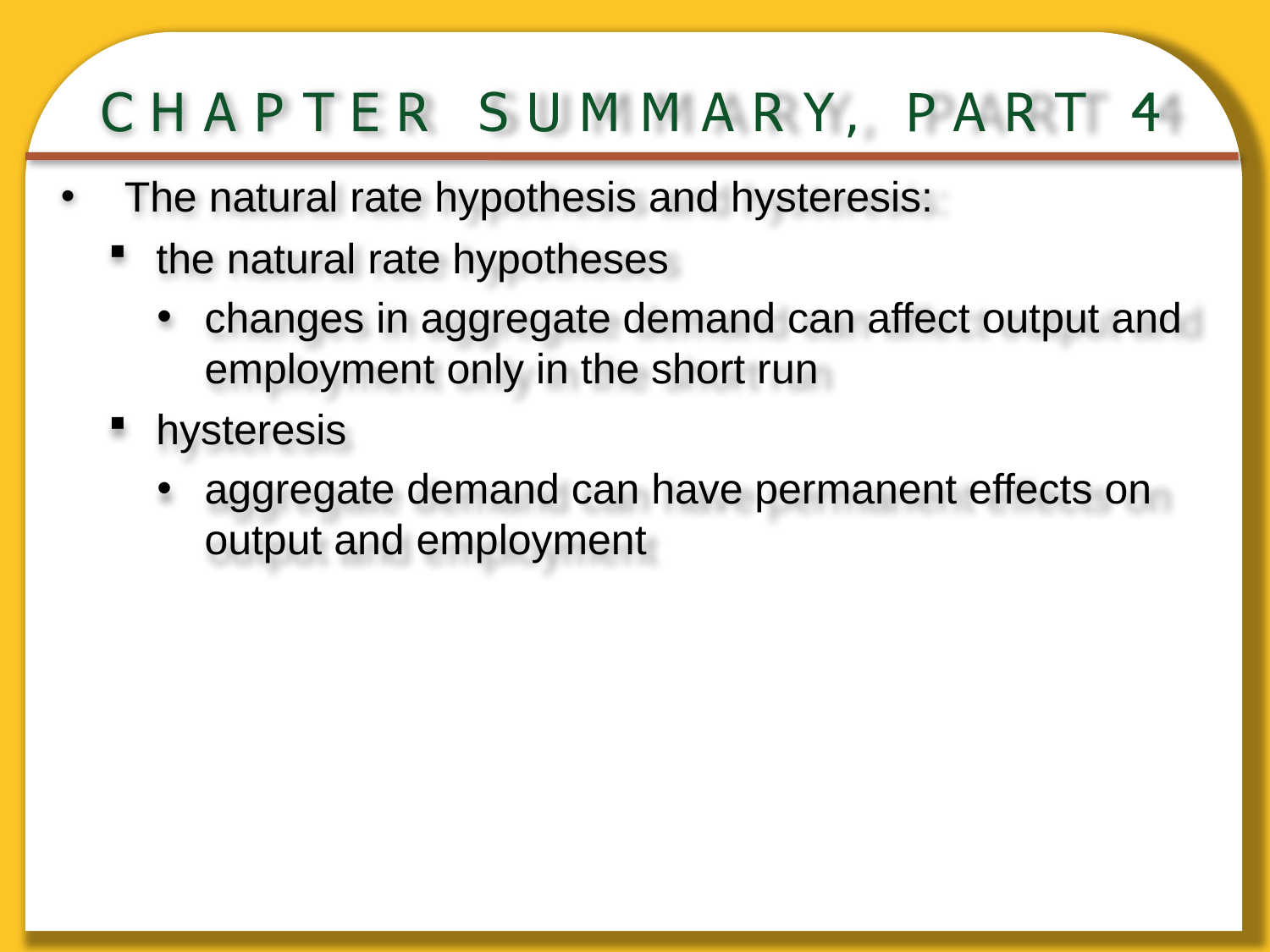

# CHAPTER SUMMARY, PART 4
The natural rate hypothesis and hysteresis:
the natural rate hypotheses
changes in aggregate demand can affect output and employment only in the short run
hysteresis
aggregate demand can have permanent effects on output and employment